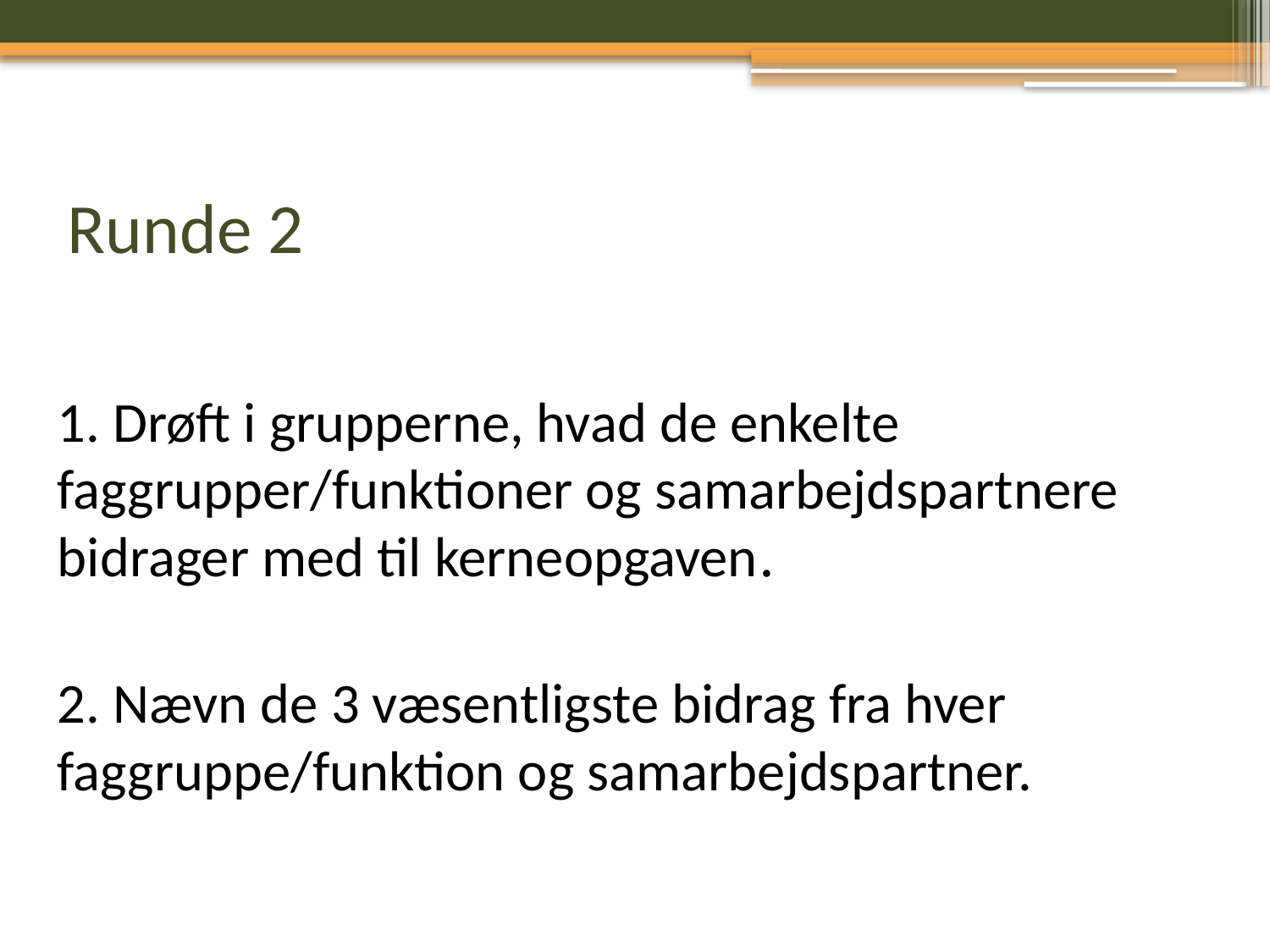

# Runde 2

1. Drøft i grupperne, hvad de enkelte faggrupper/funktioner og samarbejdspartnere bidrager med til kerneopgaven.

2. Nævn de 3 væsentligste bidrag fra hver faggruppe/funktion og samarbejdspartner.